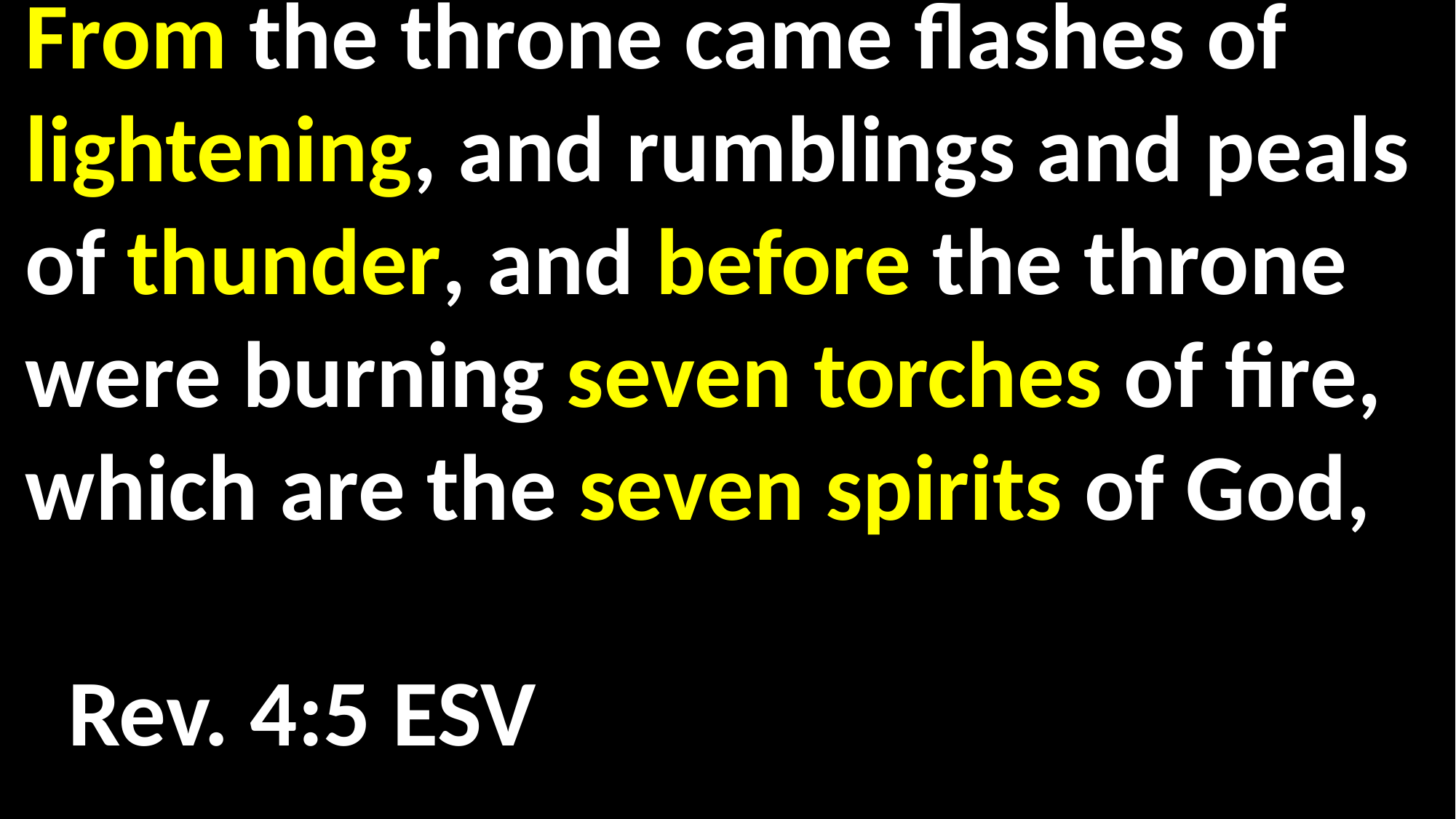

From the throne came flashes of lightening, and rumblings and peals of thunder, and before the throne were burning seven torches of fire, which are the seven spirits of God,													        Rev. 4:5 ESV